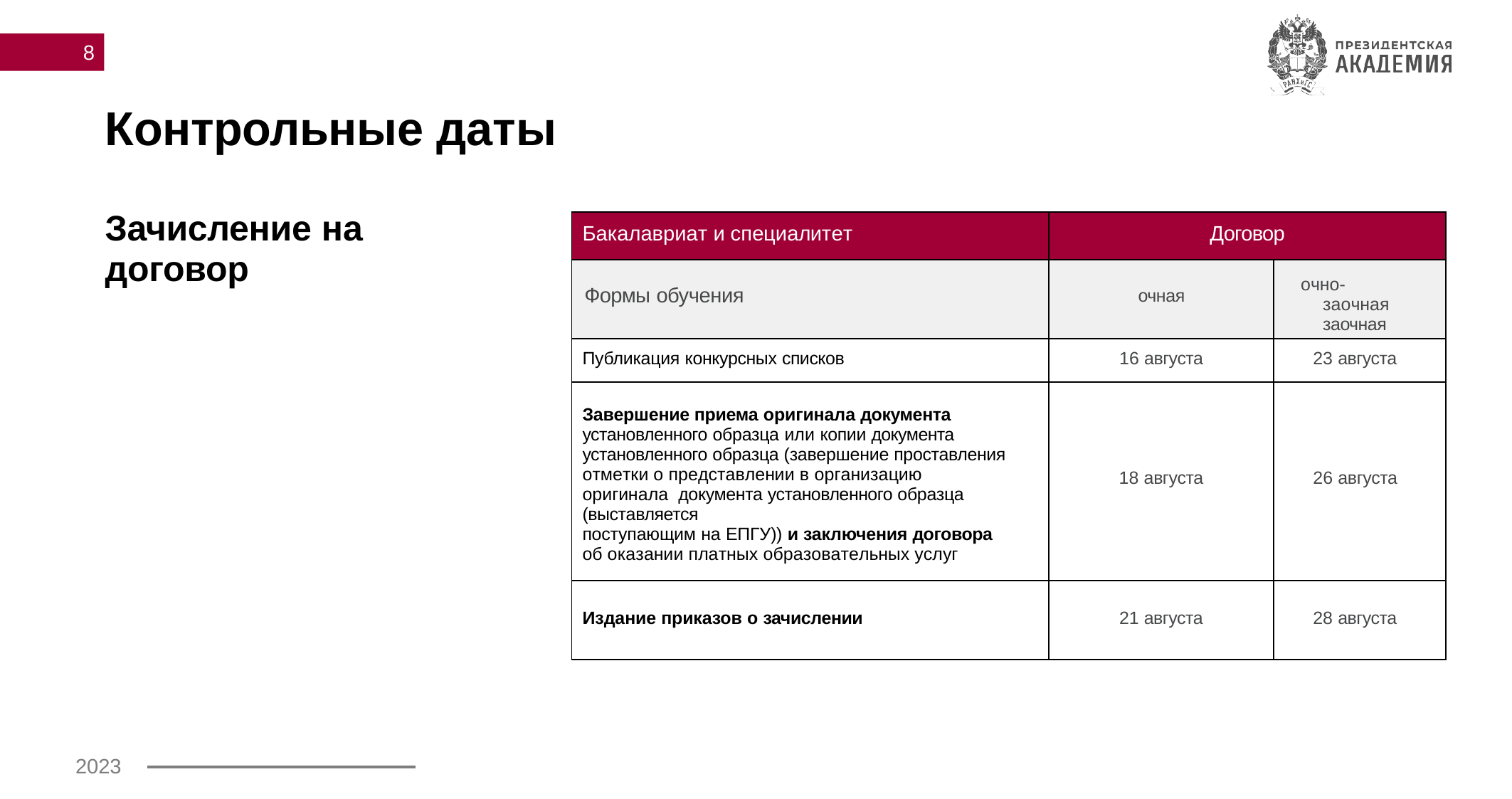

8
# Контрольные даты
Зачисление на
договор
| Бакалавриат и специалитет | Договор |  |
| --- | --- | --- |
| Формы обучения | очная | очно-заочная заочная |
| Публикация конкурсных списков | 16 августа | 23 августа |
| Завершение приема оригинала документа установленного образца или копии документа установленного образца (завершение проставления отметки о представлении в организацию оригинала документа установленного образца (выставляется поступающим на ЕПГУ)) и заключения договора об оказании платных образовательных услуг | 18 августа | 26 августа |
| Издание приказов о зачислении | 21 августа | 28 августа |
2023